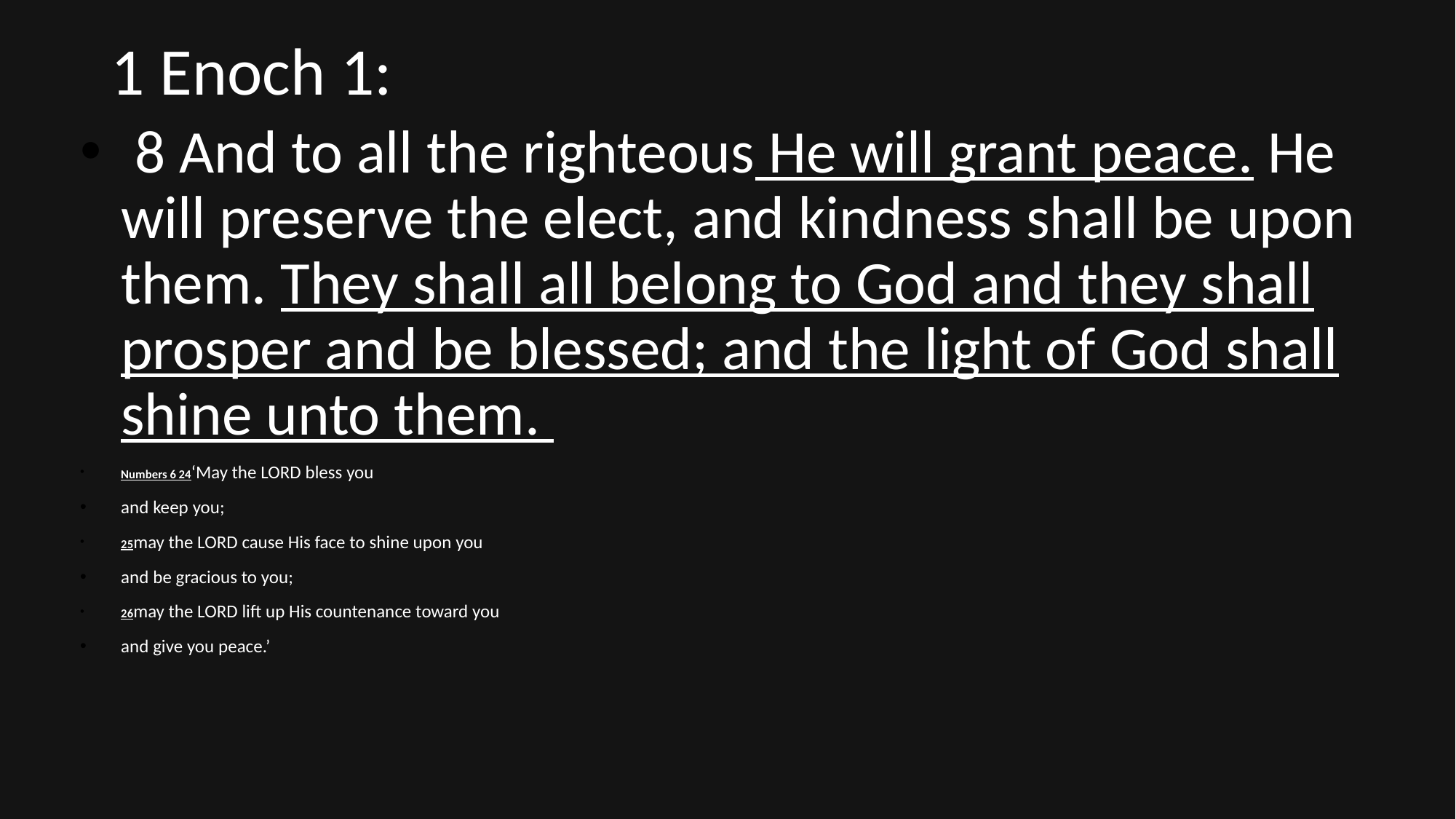

# 1 Enoch 1:
 8 And to all the righteous He will grant peace. He will preserve the elect, and kindness shall be upon them. They shall all belong to God and they shall prosper and be blessed; and the light of God shall shine unto them.
Numbers 6 24‘May the LORD bless you
and keep you;
25may the LORD cause His face to shine upon you
and be gracious to you;
26may the LORD lift up His countenance toward you
and give you peace.’